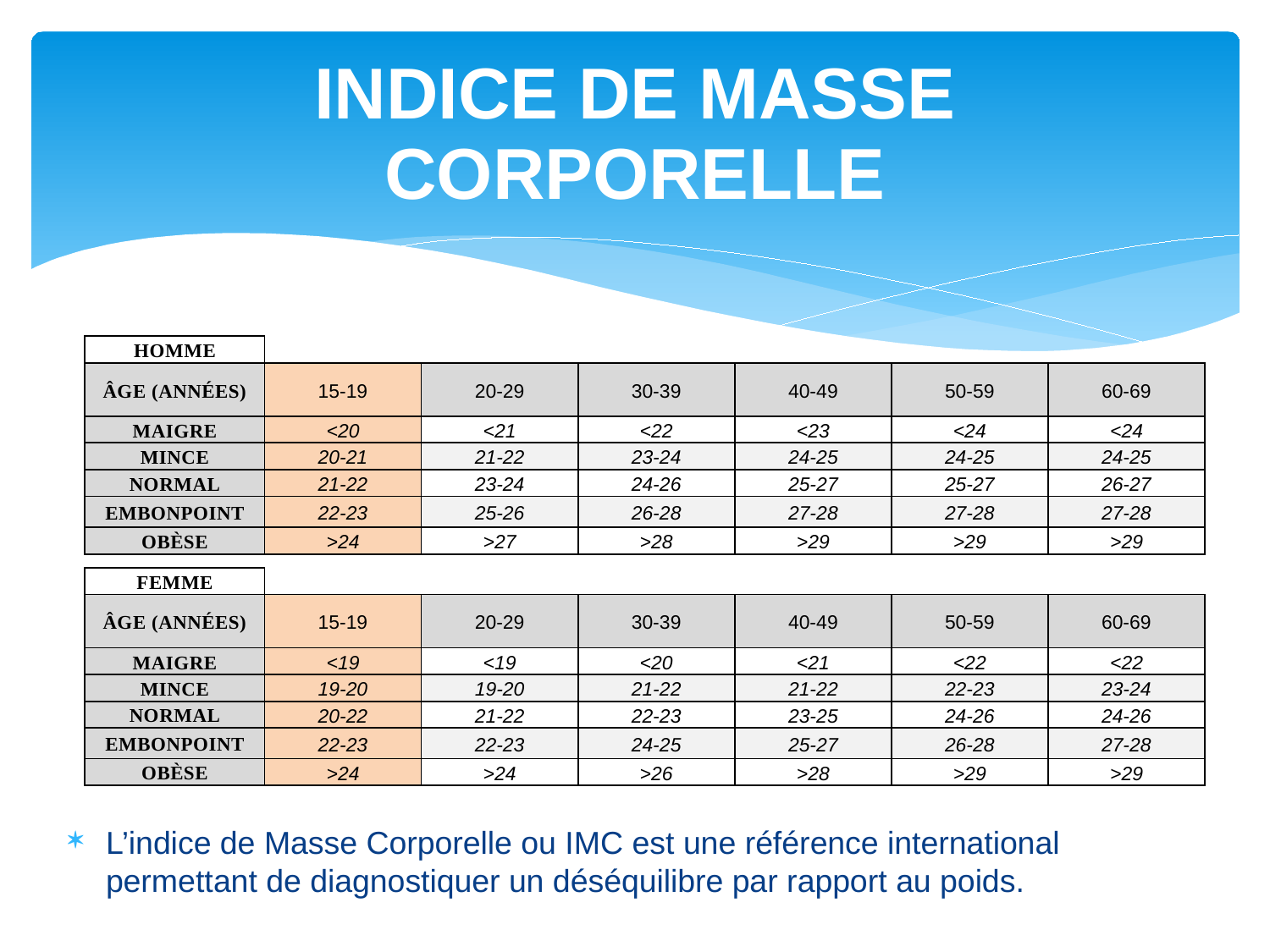

# Indice de Masse Corporelle
| Homme |  |  |  |  |  |  |
| --- | --- | --- | --- | --- | --- | --- |
| Âge (années) | 15-19 | 20-29 | 30-39 | 40-49 | 50-59 | 60-69 |
| maigre | <20 | <21 | <22 | <23 | <24 | <24 |
| mince | 20-21 | 21-22 | 23-24 | 24-25 | 24-25 | 24-25 |
| normal | 21-22 | 23-24 | 24-26 | 25-27 | 25-27 | 26-27 |
| Embonpoint | 22-23 | 25-26 | 26-28 | 27-28 | 27-28 | 27-28 |
| Obèse | >24 | >27 | >28 | >29 | >29 | >29 |
|  |  |  |  |  |  |  |
| Femme |  |  |  |  |  |  |
| Âge (années) | 15-19 | 20-29 | 30-39 | 40-49 | 50-59 | 60-69 |
| maigre | <19 | <19 | <20 | <21 | <22 | <22 |
| mince | 19-20 | 19-20 | 21-22 | 21-22 | 22-23 | 23-24 |
| normal | 20-22 | 21-22 | 22-23 | 23-25 | 24-26 | 24-26 |
| Embonpoint | 22-23 | 22-23 | 24-25 | 25-27 | 26-28 | 27-28 |
| Obèse | >24 | >24 | >26 | >28 | >29 | >29 |
L’indice de Masse Corporelle ou IMC est une référence international permettant de diagnostiquer un déséquilibre par rapport au poids.